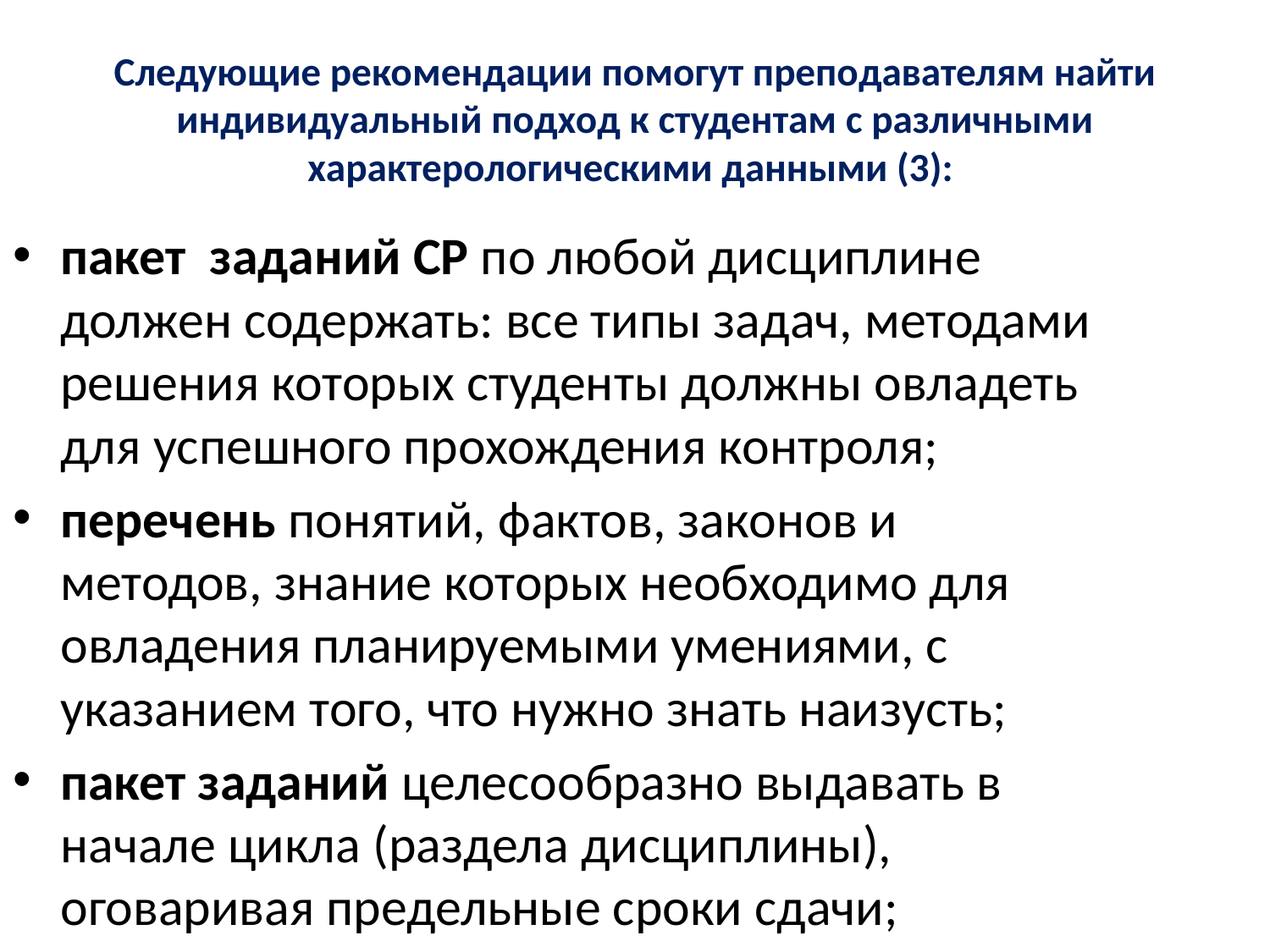

# Следующие рекомендации помогут преподавателям найти индивидуальный подход к студентам с различными характерологическими данными (3):
пакет  заданий СР по любой дисциплине должен содержать: все типы задач, методами решения которых студенты должны овладеть для успешного прохождения контроля;
перечень понятий, фактов, законов и методов, знание которых необходимо для овладения планируемыми умениями, с указанием того, что нужно знать наизусть;
пакет заданий целесообразно выдавать в начале цикла (раздела дисциплины), оговаривая предельные сроки сдачи;